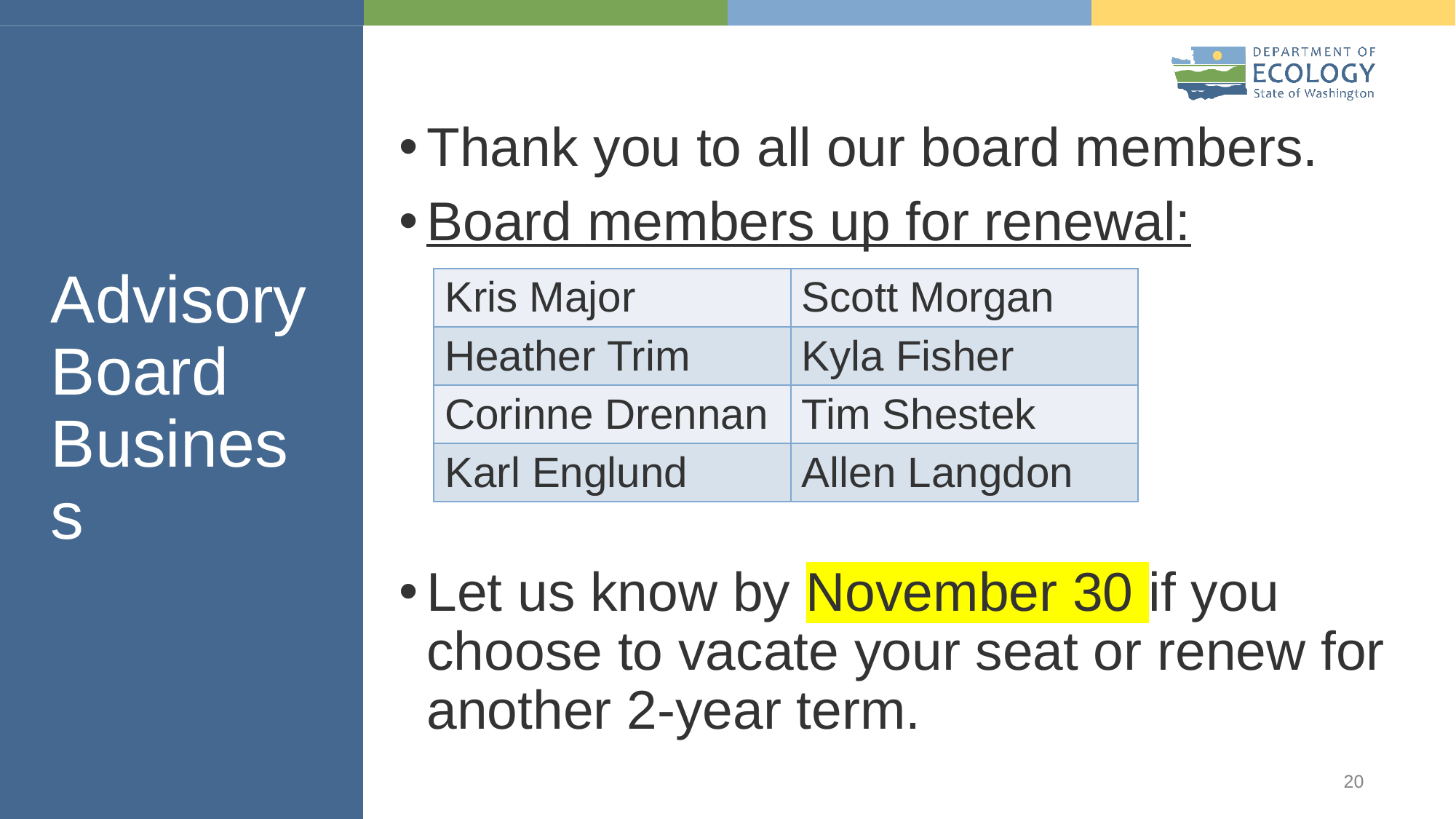

Thank you to all our board members.
Board members up for renewal:

Let us know by November 30 if you choose to vacate your seat or renew for another 2-year term.
# Advisory Board Business
| Kris Major | Scott Morgan |
| --- | --- |
| Heather Trim | Kyla Fisher |
| Corinne Drennan | Tim Shestek |
| Karl Englund | Allen Langdon |
20